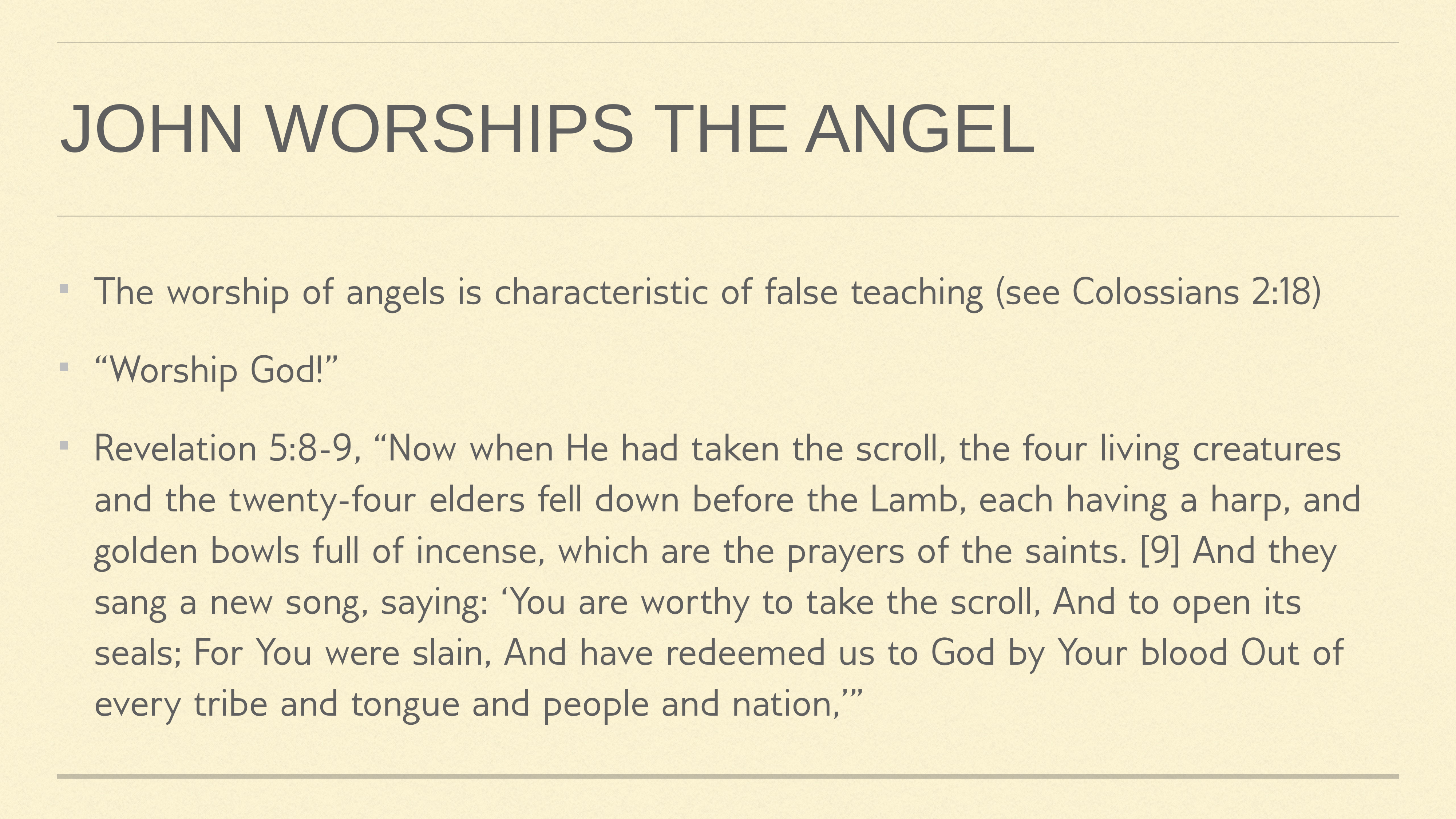

# John worships the angel
The worship of angels is characteristic of false teaching (see Colossians 2:18)
“Worship God!”
Revelation 5:8-9, “Now when He had taken the scroll, the four living creatures and the twenty-four elders fell down before the Lamb, each having a harp, and golden bowls full of incense, which are the prayers of the saints. [9] And they sang a new song, saying: ‘You are worthy to take the scroll, And to open its seals; For You were slain, And have redeemed us to God by Your blood Out of every tribe and tongue and people and nation,’”